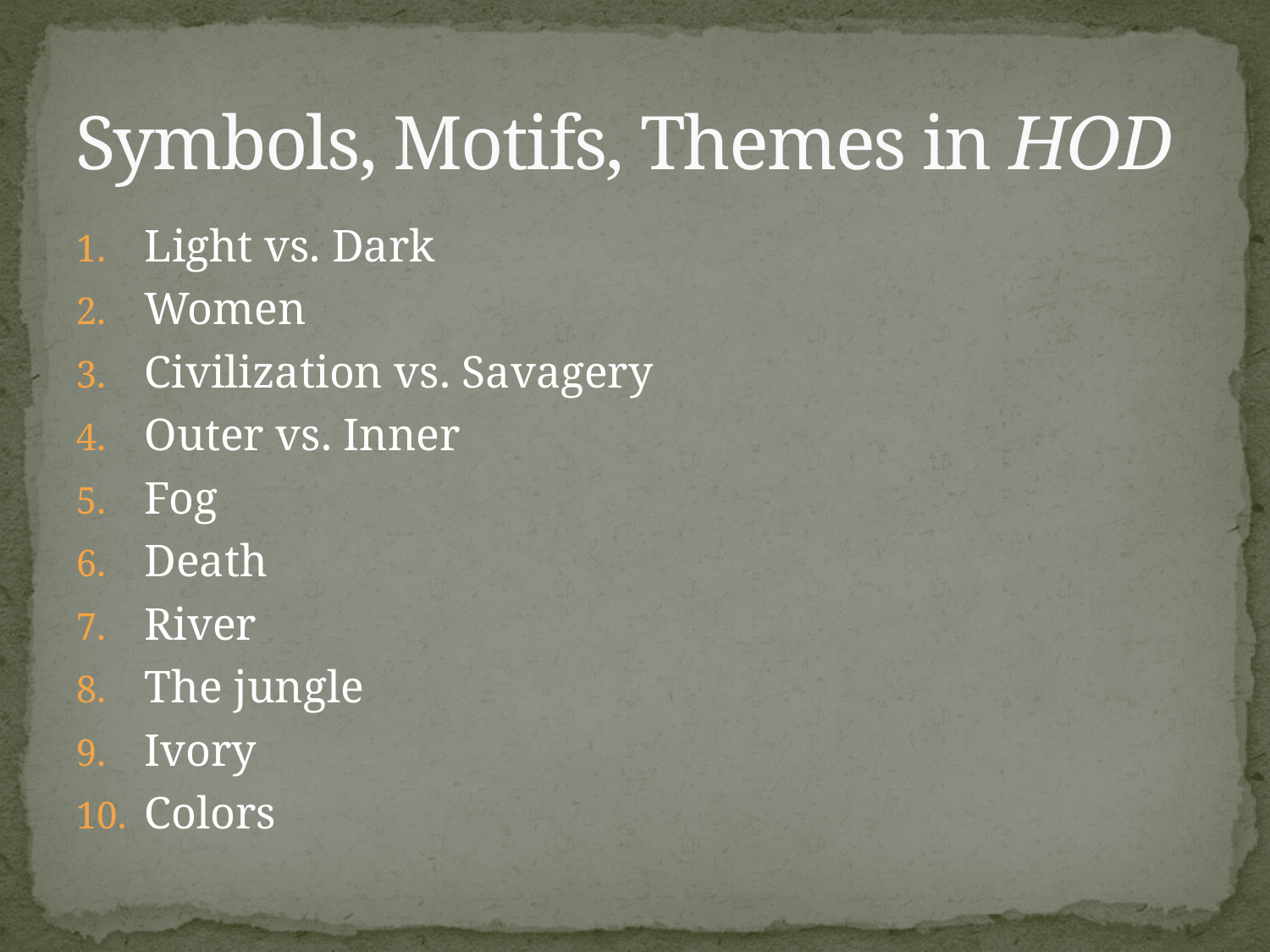

# Symbols, Motifs, Themes in HOD
Light vs. Dark
Women
Civilization vs. Savagery
Outer vs. Inner
Fog
Death
River
The jungle
Ivory
Colors